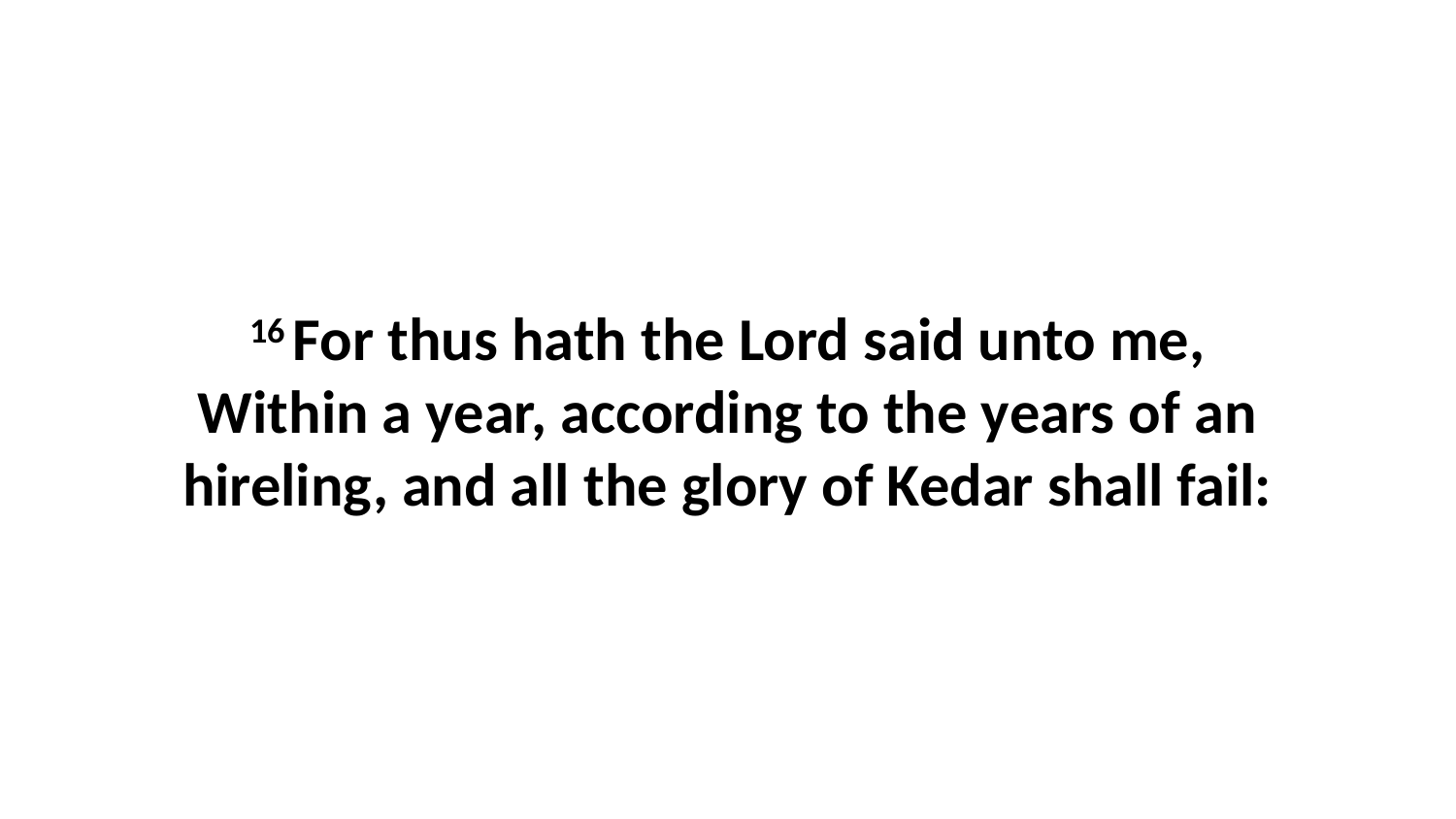

16 For thus hath the Lord said unto me, Within a year, according to the years of an hireling, and all the glory of Kedar shall fail: